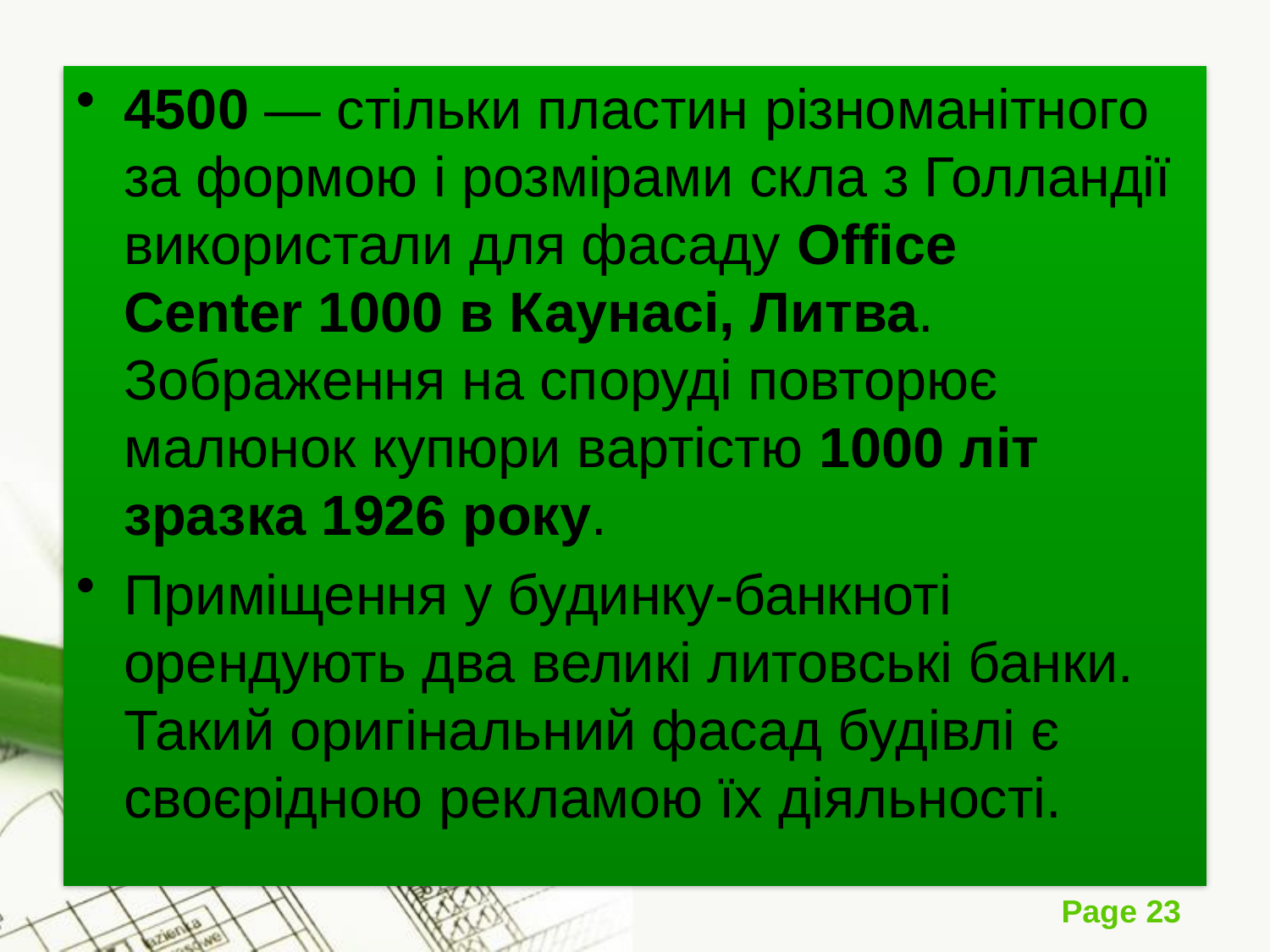

4500 — стільки пластин різноманітного за формою і розмірами скла з Голландії використали для фасаду Office Center 1000 в Каунасі, Литва. Зображення на споруді повторює малюнок купюри вартістю 1000 літ зразка 1926 року.
Приміщення у будинку-банкноті орендують два великі литовські банки. Такий оригінальний фасад будівлі є своєрідною рекламою їх діяльності.